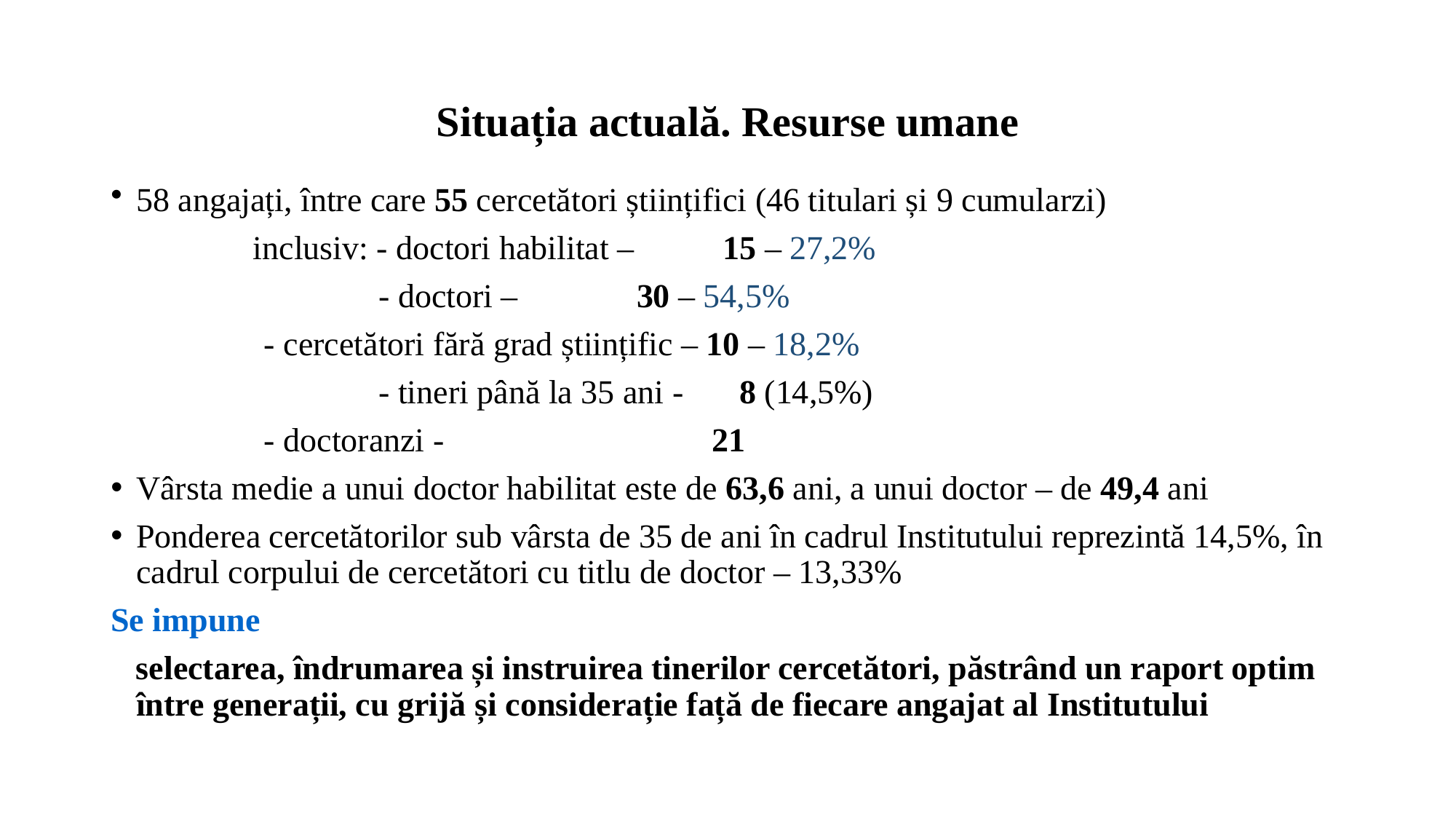

# Situația actuală. Resurse umane
58 angajați, între care 55 cercetători științifici (46 titulari și 9 cumularzi)
                 inclusiv: - doctori habilitat – 		 15 – 27,2%
                                - doctori – 			 30 – 54,5%
		        - cercetători fără grad științific – 10 – 18,2%
                                - tineri până la 35 ani - 		   8 (14,5%)
		        - doctoranzi -                                21
Vârsta medie a unui doctor habilitat este de 63,6 ani, a unui doctor – de 49,4 ani
Ponderea cercetătorilor sub vârsta de 35 de ani în cadrul Institutului reprezintă 14,5%, în cadrul corpului de cercetători cu titlu de doctor – 13,33%
Se impune
   selectarea, îndrumarea și instruirea tinerilor cercetători, păstrând un raport optim între generații, cu grijă și considerație față de fiecare angajat al Institutului